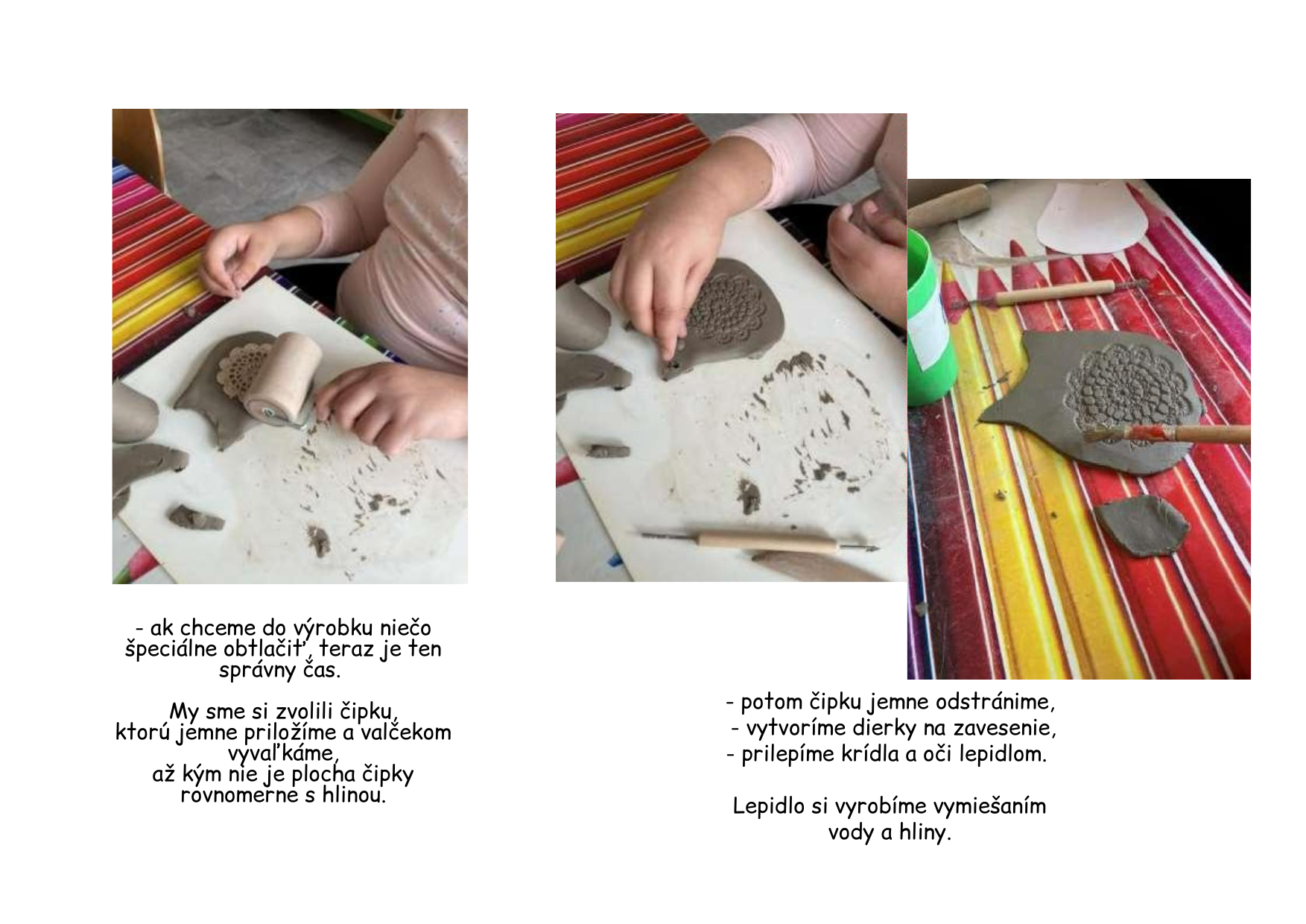

- ak chceme do výrobku niečo špeciálne obtlačiť, teraz je ten správny čas.

My sme si zvolili čipku,
ktorú jemne priložíme a valčekom vyvaľkáme,
až kým nie je plocha čipky rovnomerne s hlinou.

- potom čipku jemne odstránime,
 - vytvoríme dierky na zavesenie,
- prilepíme krídla a oči lepidlom.

Lepidlo si vyrobíme vymiešaním vody a hliny.